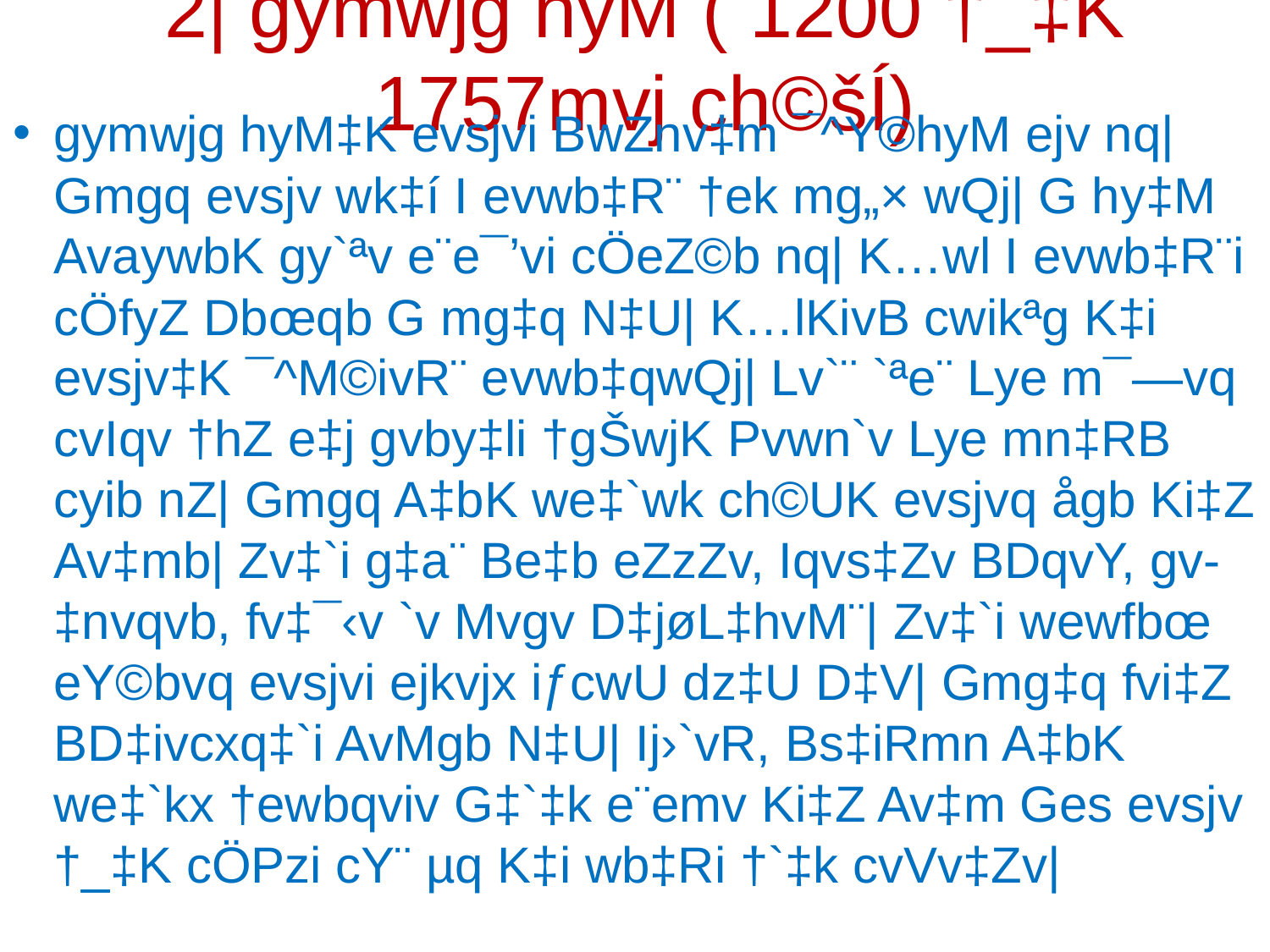

# 2| gymwjg hyM ( 1200 †_‡K 1757mvj ch©šÍ)
gymwjg hyM‡K evsjvi BwZnv‡m ¯^Y©hyM ejv nq| Gmgq evsjv wk‡í I evwb‡R¨ †ek mg„× wQj| G hy‡M AvaywbK gy`ªv e¨e¯’vi cÖeZ©b nq| K…wl I evwb‡R¨i cÖfyZ Dbœqb G mg‡q N‡U| K…lKivB cwikªg K‡i evsjv‡K ¯^M©ivR¨ evwb‡qwQj| Lv`¨ `ªe¨ Lye m¯—vq cvIqv †hZ e‡j gvby‡li †gŠwjK Pvwn`v Lye mn‡RB cyib nZ| Gmgq A‡bK we‡`wk ch©UK evsjvq ågb Ki‡Z Av‡mb| Zv‡`i g‡a¨ Be‡b eZzZv, Iqvs‡Zv BDqvY, gv-‡nvqvb, fv‡¯‹v `v Mvgv D‡jøL‡hvM¨| Zv‡`i wewfbœ eY©bvq evsjvi ejkvjx iƒcwU dz‡U D‡V| Gmg‡q fvi‡Z BD‡ivcxq‡`i AvMgb N‡U| Ij›`vR, Bs‡iRmn A‡bK we‡`kx †ewbqviv G‡`‡k e¨emv Ki‡Z Av‡m Ges evsjv †_‡K cÖPzi cY¨ µq K‡i wb‡Ri †`‡k cvVv‡Zv|